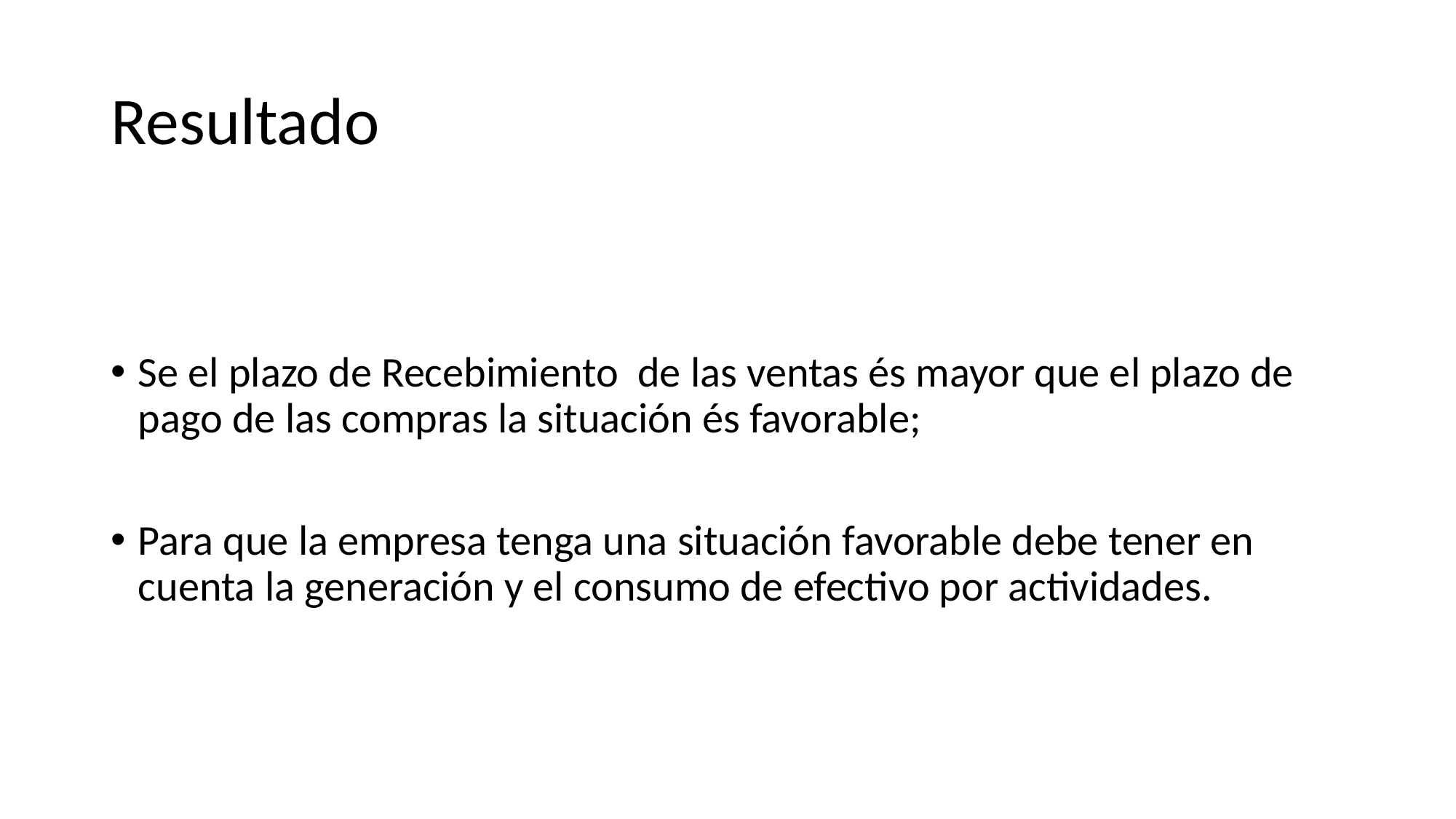

# Resultado

Se el plazo de Recebimiento  de las ventas és mayor que el plazo de pago de las compras la situación és favorable;

Para que la empresa tenga una situación favorable debe tener en cuenta la generación y el consumo de efectivo por actividades.